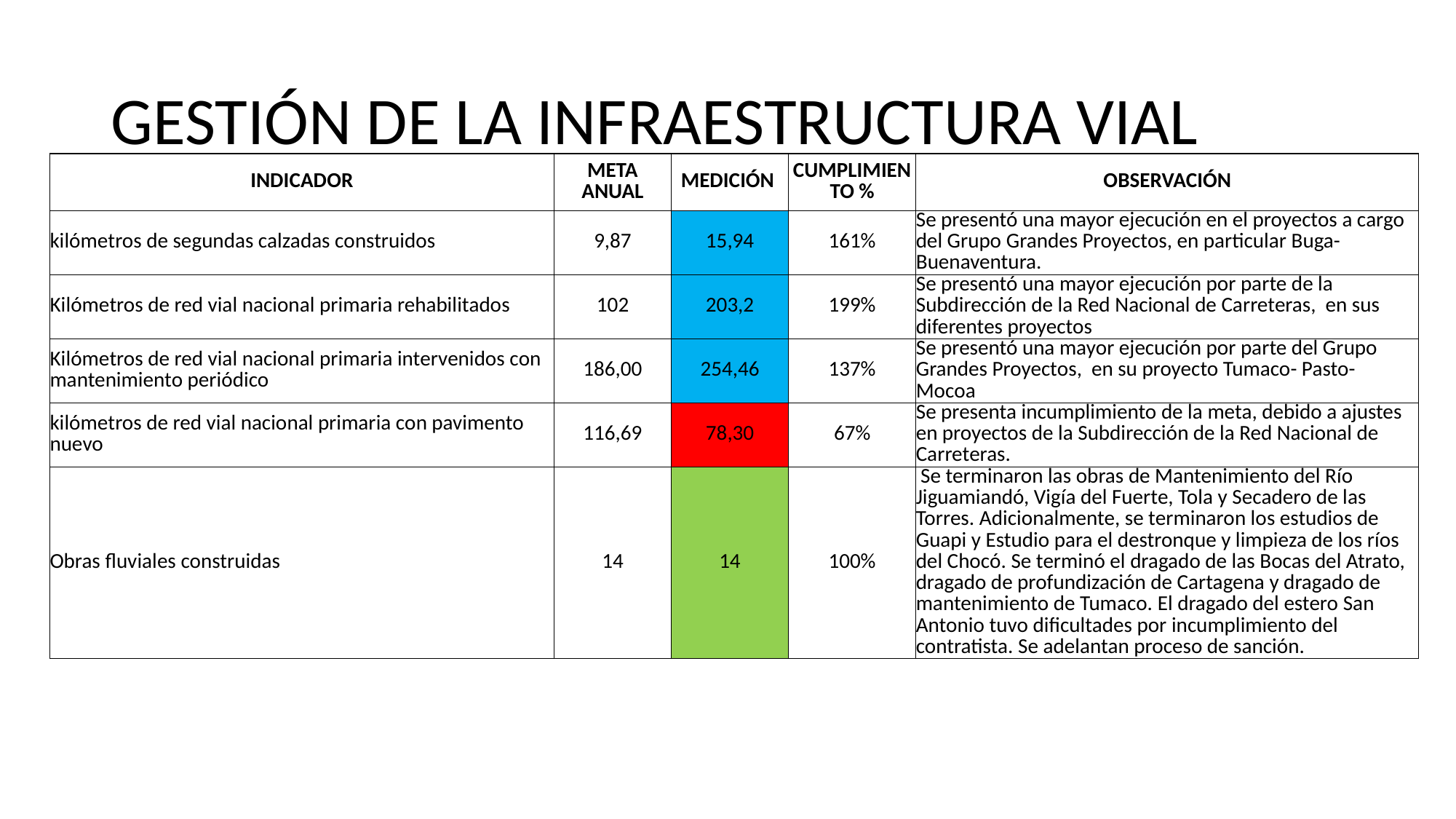

# GESTIÓN DE LA INFRAESTRUCTURA VIAL
| INDICADOR | META ANUAL | MEDICIÓN | CUMPLIMIENTO % | OBSERVACIÓN |
| --- | --- | --- | --- | --- |
| kilómetros de segundas calzadas construidos | 9,87 | 15,94 | 161% | Se presentó una mayor ejecución en el proyectos a cargo del Grupo Grandes Proyectos, en particular Buga- Buenaventura. |
| Kilómetros de red vial nacional primaria rehabilitados | 102 | 203,2 | 199% | Se presentó una mayor ejecución por parte de la Subdirección de la Red Nacional de Carreteras, en sus diferentes proyectos |
| Kilómetros de red vial nacional primaria intervenidos con mantenimiento periódico | 186,00 | 254,46 | 137% | Se presentó una mayor ejecución por parte del Grupo Grandes Proyectos, en su proyecto Tumaco- Pasto- Mocoa |
| kilómetros de red vial nacional primaria con pavimento nuevo | 116,69 | 78,30 | 67% | Se presenta incumplimiento de la meta, debido a ajustes en proyectos de la Subdirección de la Red Nacional de Carreteras. |
| Obras fluviales construidas | 14 | 14 | 100% | Se terminaron las obras de Mantenimiento del Río Jiguamiandó, Vigía del Fuerte, Tola y Secadero de las Torres. Adicionalmente, se terminaron los estudios de Guapi y Estudio para el destronque y limpieza de los ríos del Chocó. Se terminó el dragado de las Bocas del Atrato, dragado de profundización de Cartagena y dragado de mantenimiento de Tumaco. El dragado del estero San Antonio tuvo dificultades por incumplimiento del contratista. Se adelantan proceso de sanción. |